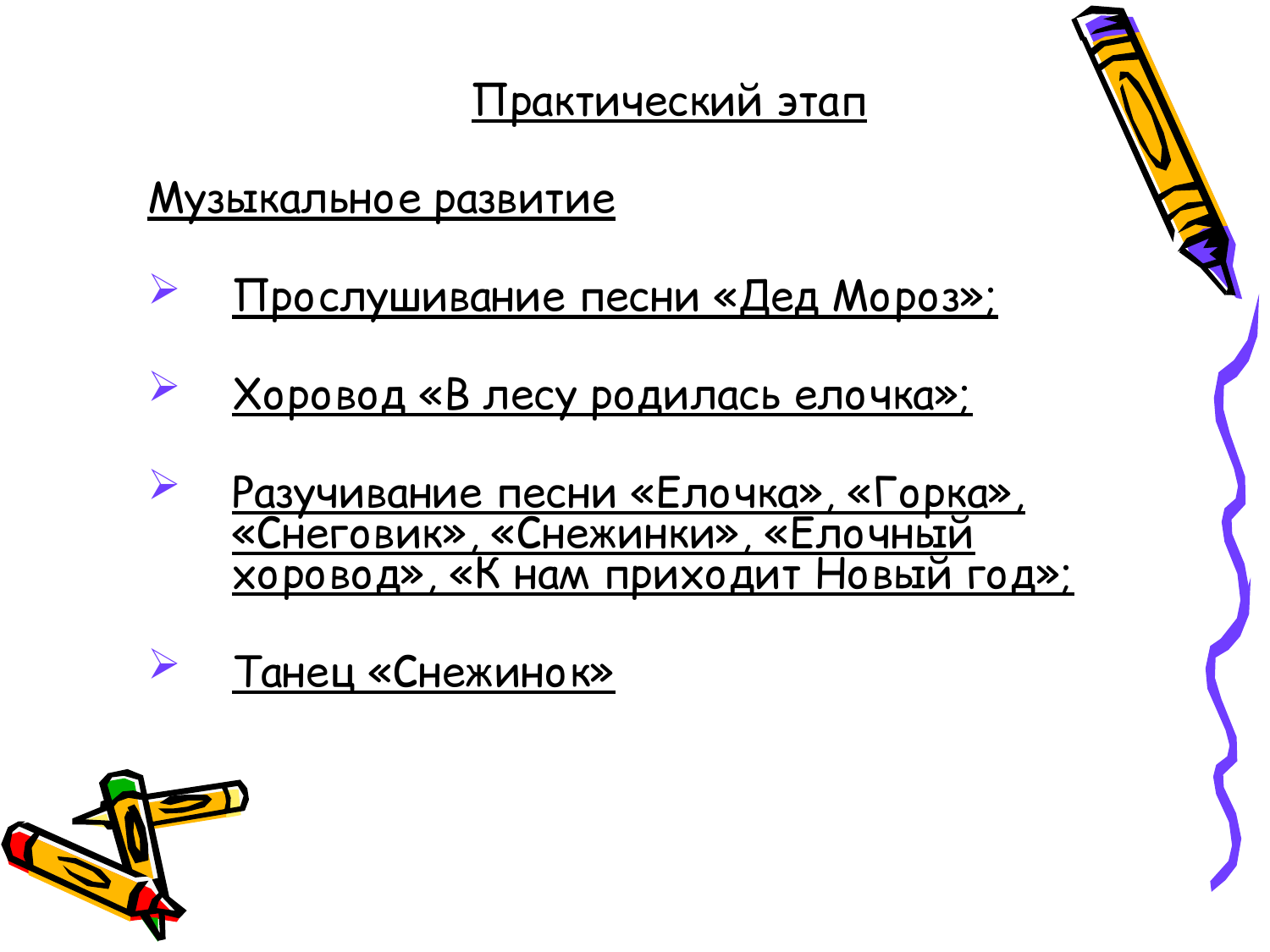

Практический этап

Музыкальное развитие

Прослушивание песни «Дед Мороз»;

Хоровод «В лесу родилась елочка»;

Разучивание песни «Елочка», «Горка», «Снеговик», «Снежинки», «Елочный хоровод», «К нам приходит Новый год»;

Танец «Снежинок»